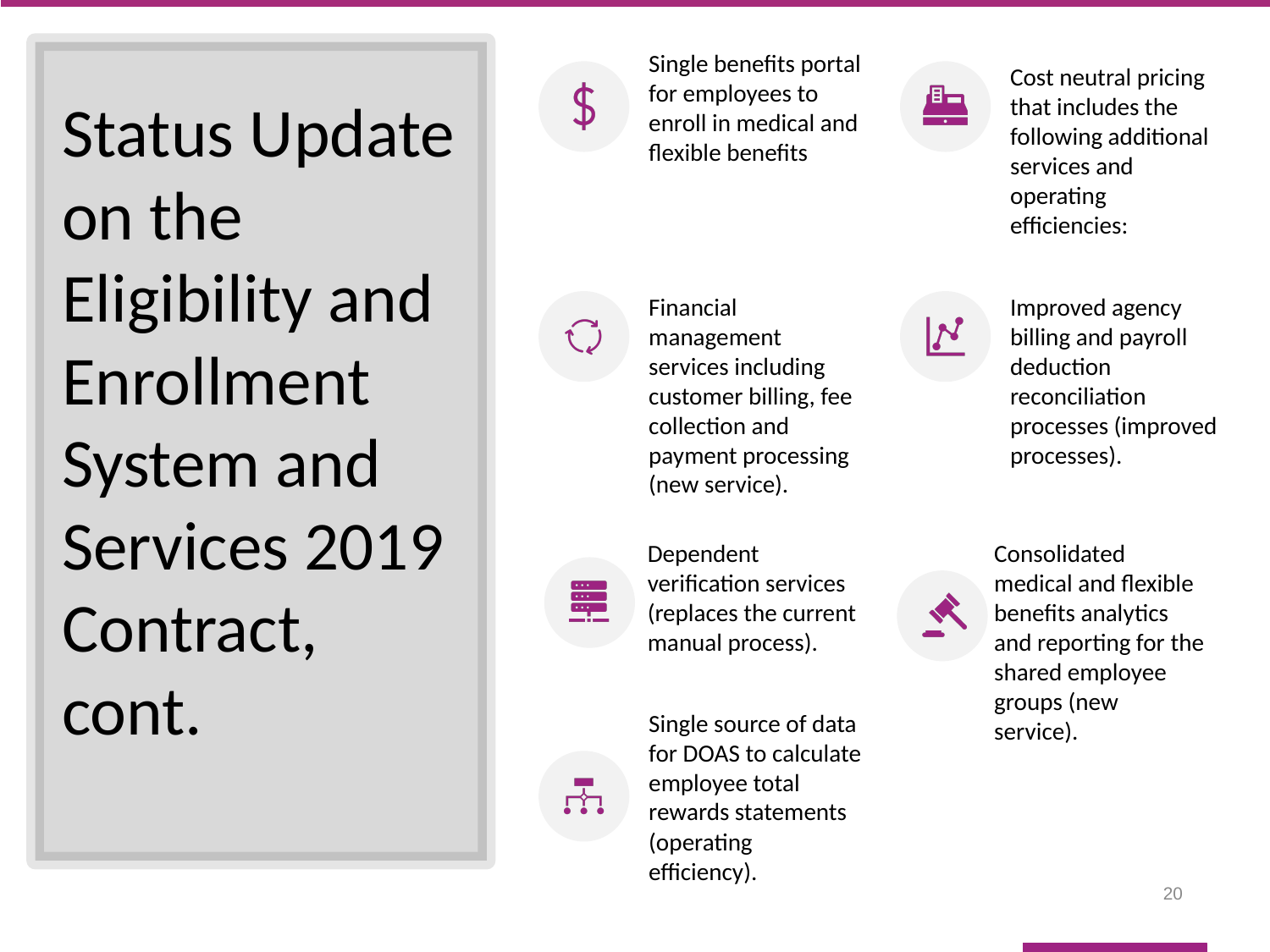

Single benefits portal for employees to enroll in medical and flexible benefits
Cost neutral pricing that includes the following additional services and operating efficiencies:
Financial management services including customer billing, fee collection and payment processing (new service).
Improved agency billing and payroll deduction reconciliation processes (improved processes).
Dependent verification services (replaces the current manual process).
Consolidated medical and flexible benefits analytics and reporting for the shared employee groups (new service).
Single source of data for DOAS to calculate employee total rewards statements (operating efficiency).
# Status Update on the Eligibility and Enrollment System and Services 2019 Contract, cont.
20